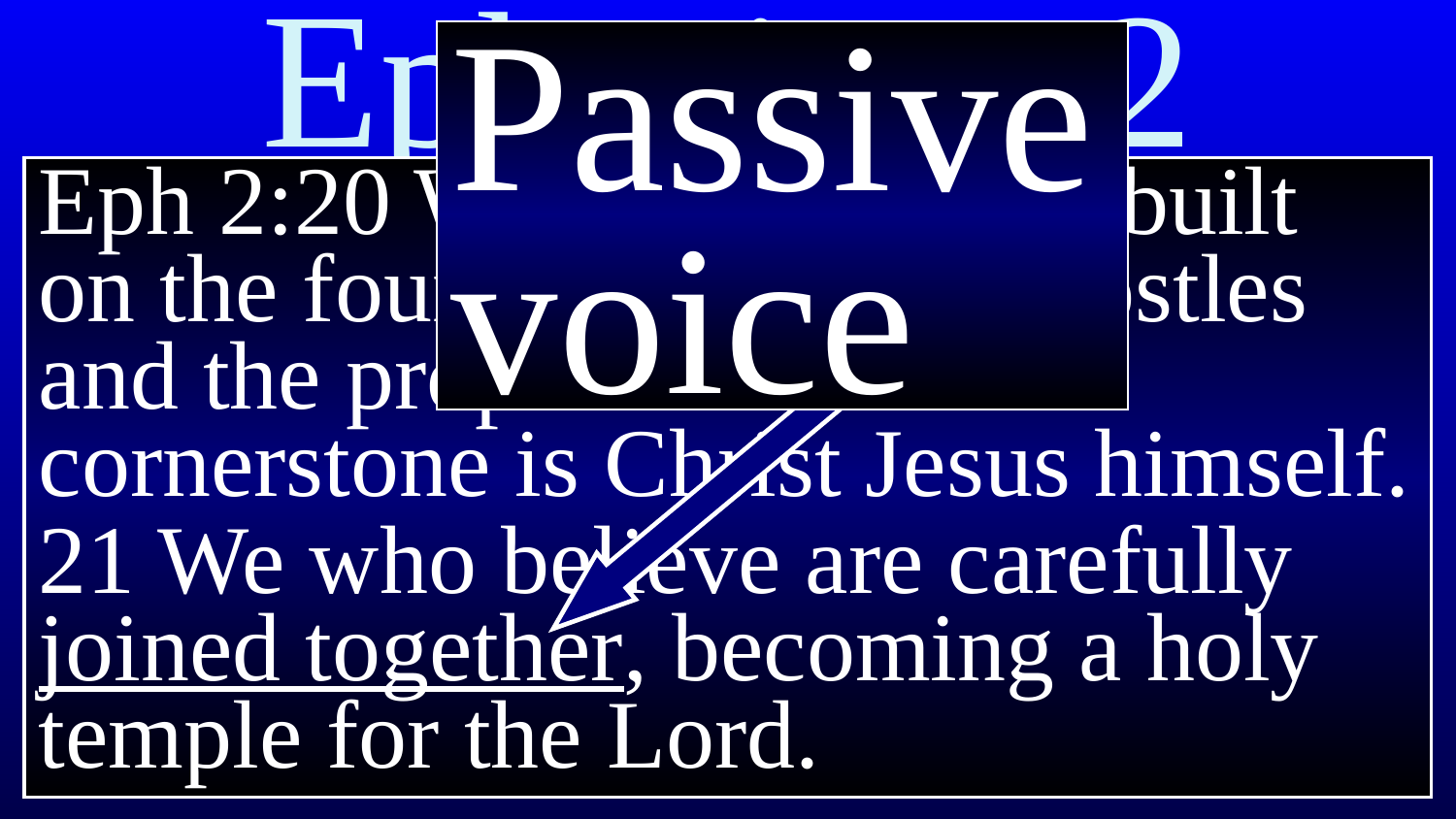

# Ephesians 2
Passive voice
Eph 2:20 We are his house, built on the foundation of the apostles and the prophets. And the cornerstone is Christ Jesus himself.
21 We who believe are carefully joined together, becoming a holy temple for the Lord.